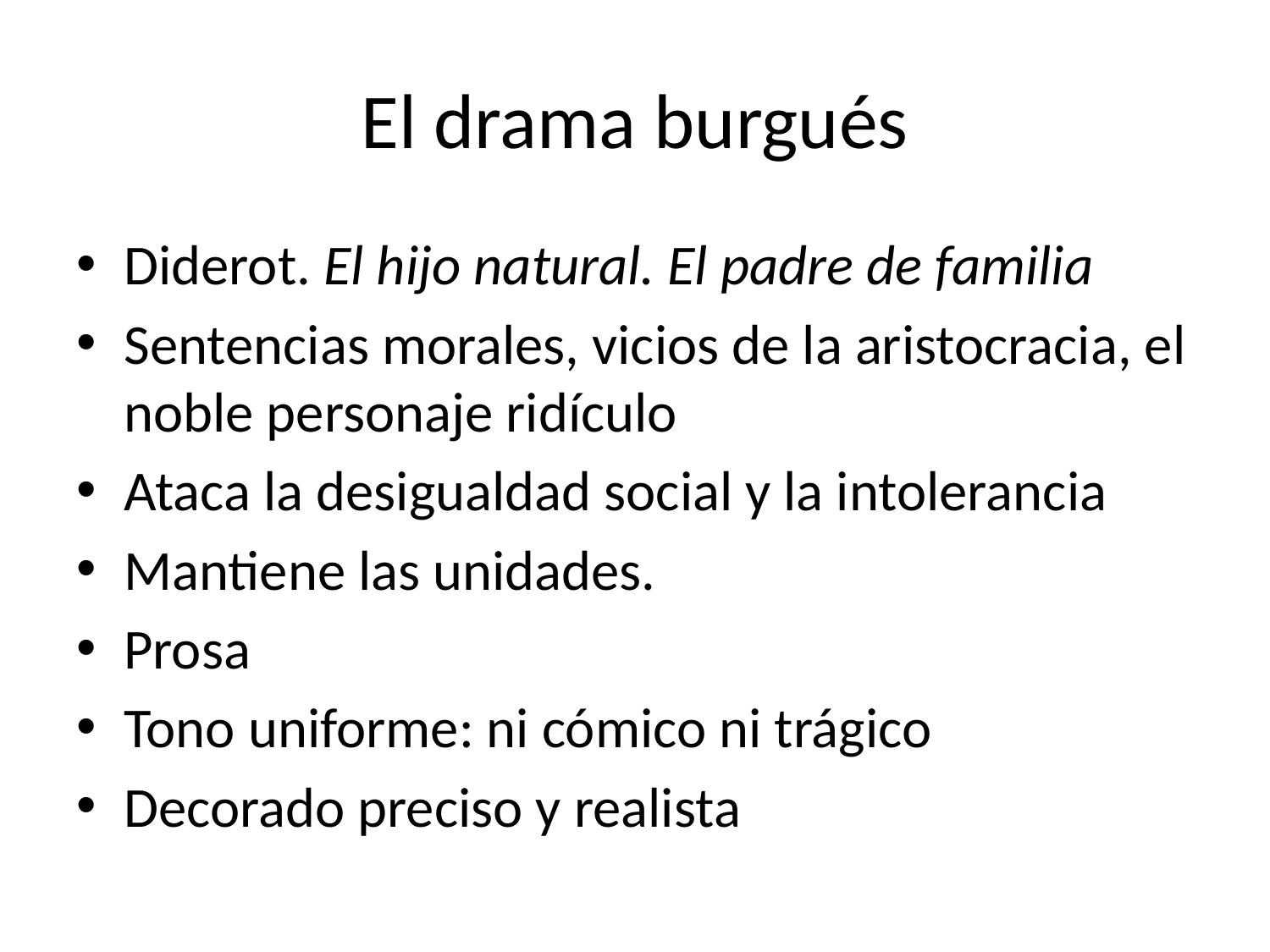

# El drama burgués
Diderot. El hijo natural. El padre de familia
Sentencias morales, vicios de la aristocracia, el noble personaje ridículo
Ataca la desigualdad social y la intolerancia
Mantiene las unidades.
Prosa
Tono uniforme: ni cómico ni trágico
Decorado preciso y realista